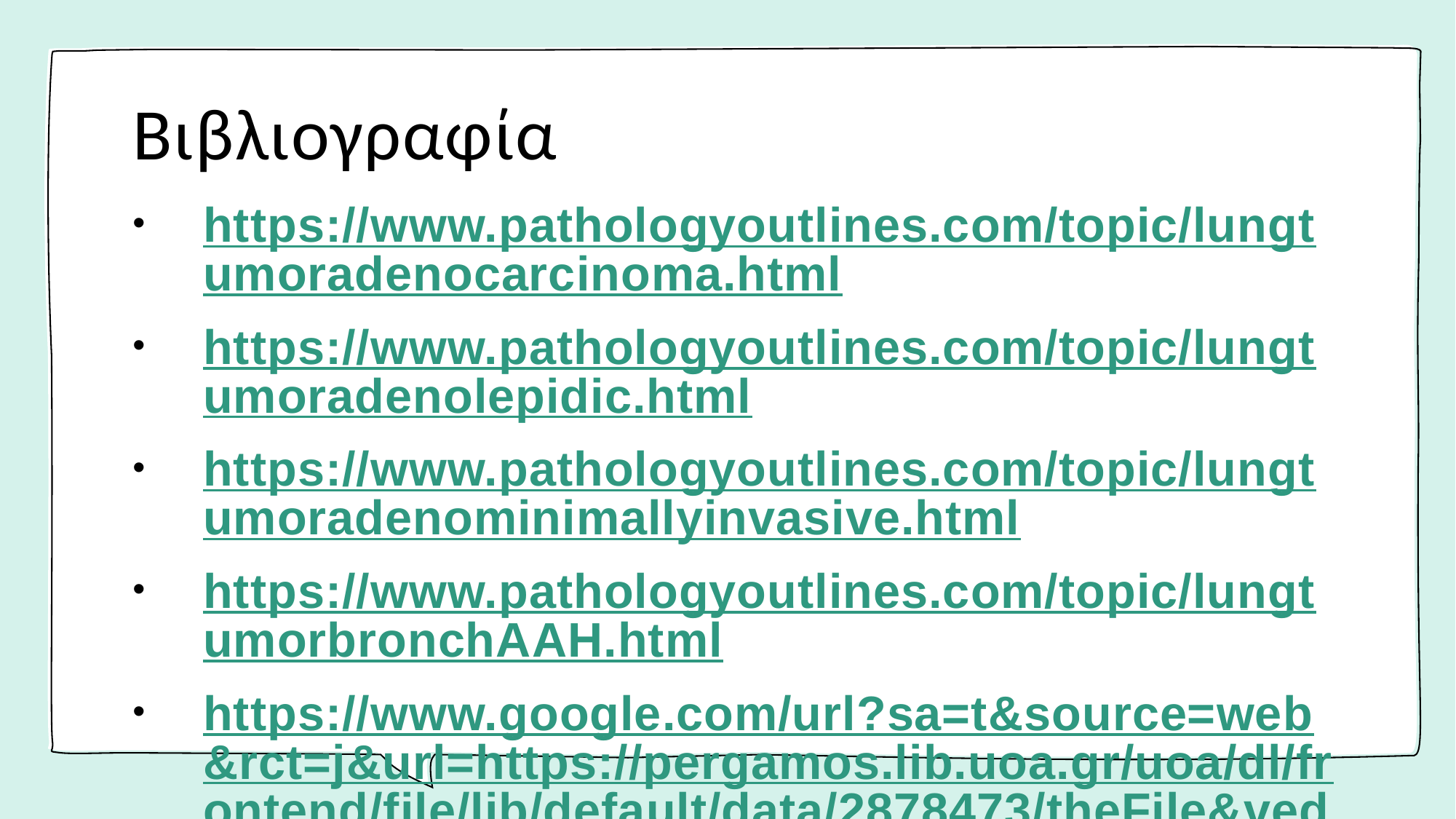

# Βιβλιογραφία
https://www.pathologyoutlines.com/topic/lungtumoradenocarcinoma.html
https://www.pathologyoutlines.com/topic/lungtumoradenolepidic.html
https://www.pathologyoutlines.com/topic/lungtumoradenominimallyinvasive.html
https://www.pathologyoutlines.com/topic/lungtumorbronchAAH.html
https://www.google.com/url?sa=t&source=web&rct=j&url=https://pergamos.lib.uoa.gr/uoa/dl/frontend/file/lib/default/data/2878473/theFile&ved=2ahUKEwjjj9Wttcb6AhVSXvEDHfJbBR4QFnoECCIQAQ&usg=AOvVaw0bFrmTfjaMe9jktpBzWMkQ